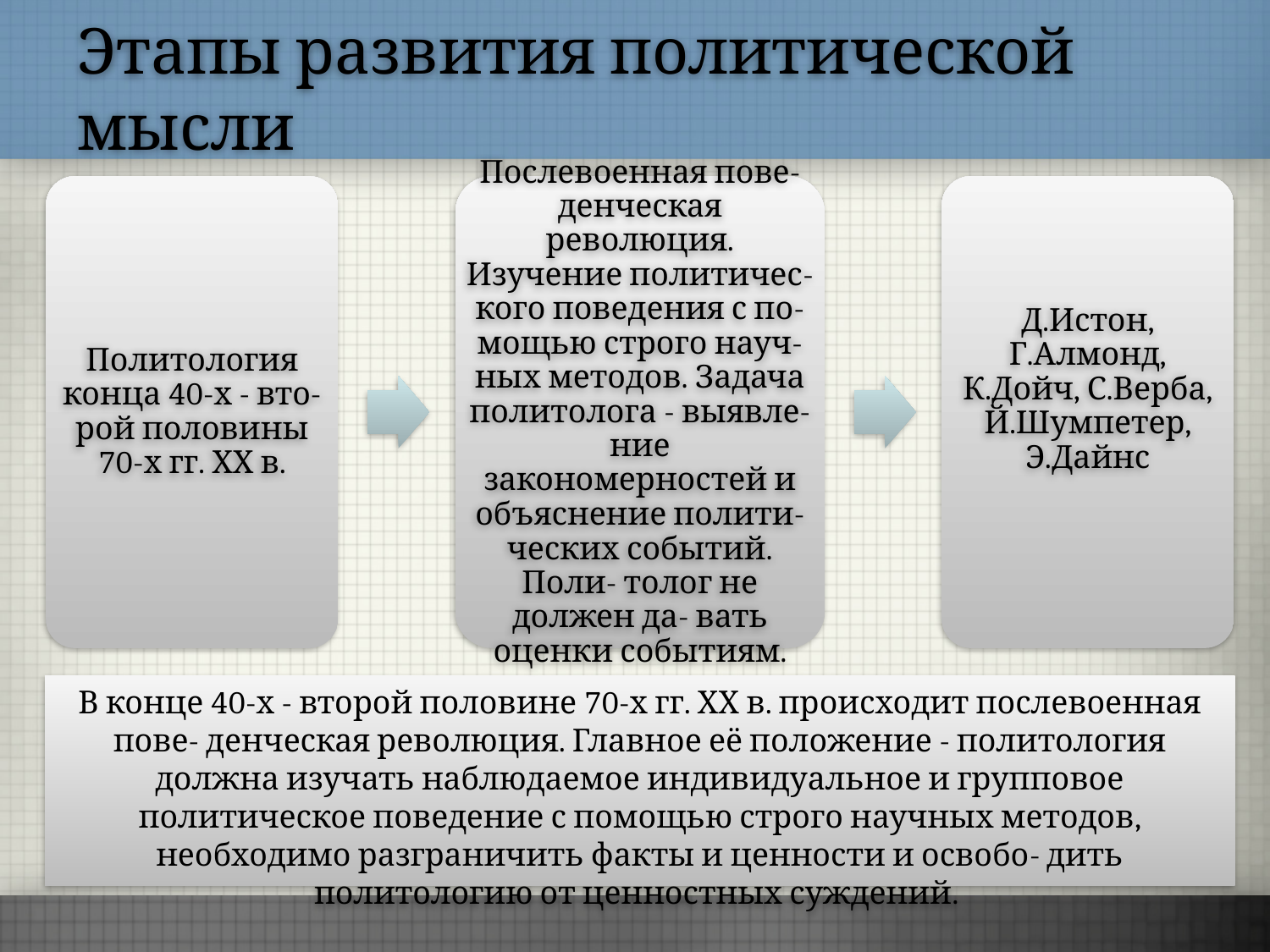

# Этапы развития политической мысли

Политология конца 40-х - вто- рой половины 70-х гг. ХХ в.

Послевоенная пове- денческая революция. Изучение политичес- кого поведения с по- мощью строго науч-ных методов. Задача политолога - выявле- ние закономерностей и объяснение полити- ческих событий. Поли- толог не должен да- вать оценки событиям.

Д.Истон, Г.Алмонд, К.Дойч, С.Верба, Й.Шумпетер, Э.Дайнс

В конце 40-х - второй половине 70-х гг. ХХ в. происходит послевоенная пове- денческая революция. Главное её положение - политология должна изучать наблюдаемое индивидуальное и групповое политическое поведение с помощью строго научных методов, необходимо разграничить факты и ценности и освобо- дить политологию от ценностных суждений.